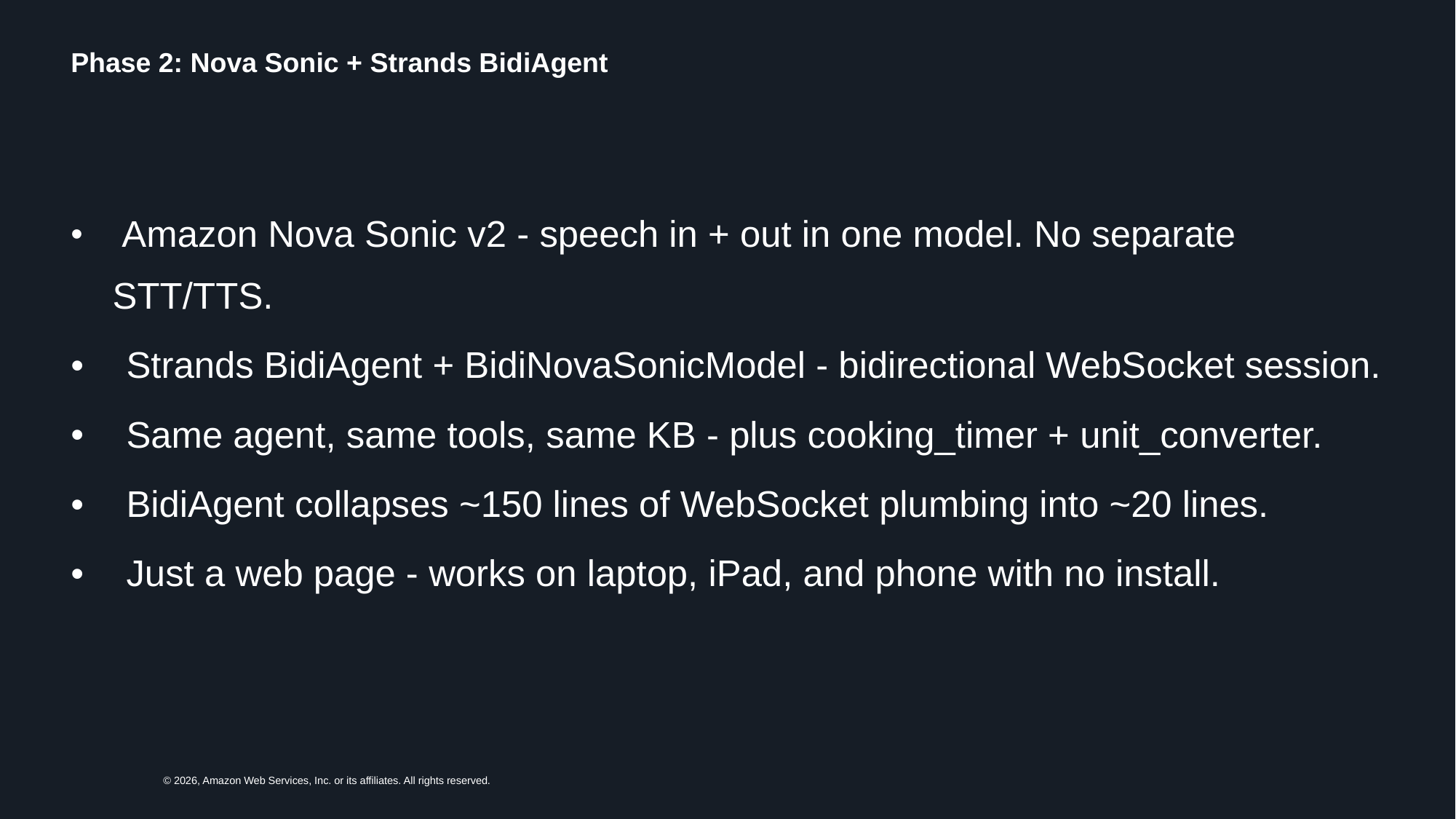

# Phase 2: Nova Sonic + Strands BidiAgent
 Amazon Nova Sonic v2 - speech in + out in one model. No separate STT/TTS.
Strands BidiAgent + BidiNovaSonicModel - bidirectional WebSocket session.
Same agent, same tools, same KB - plus cooking_timer + unit_converter.
BidiAgent collapses ~150 lines of WebSocket plumbing into ~20 lines.
Just a web page - works on laptop, iPad, and phone with no install.